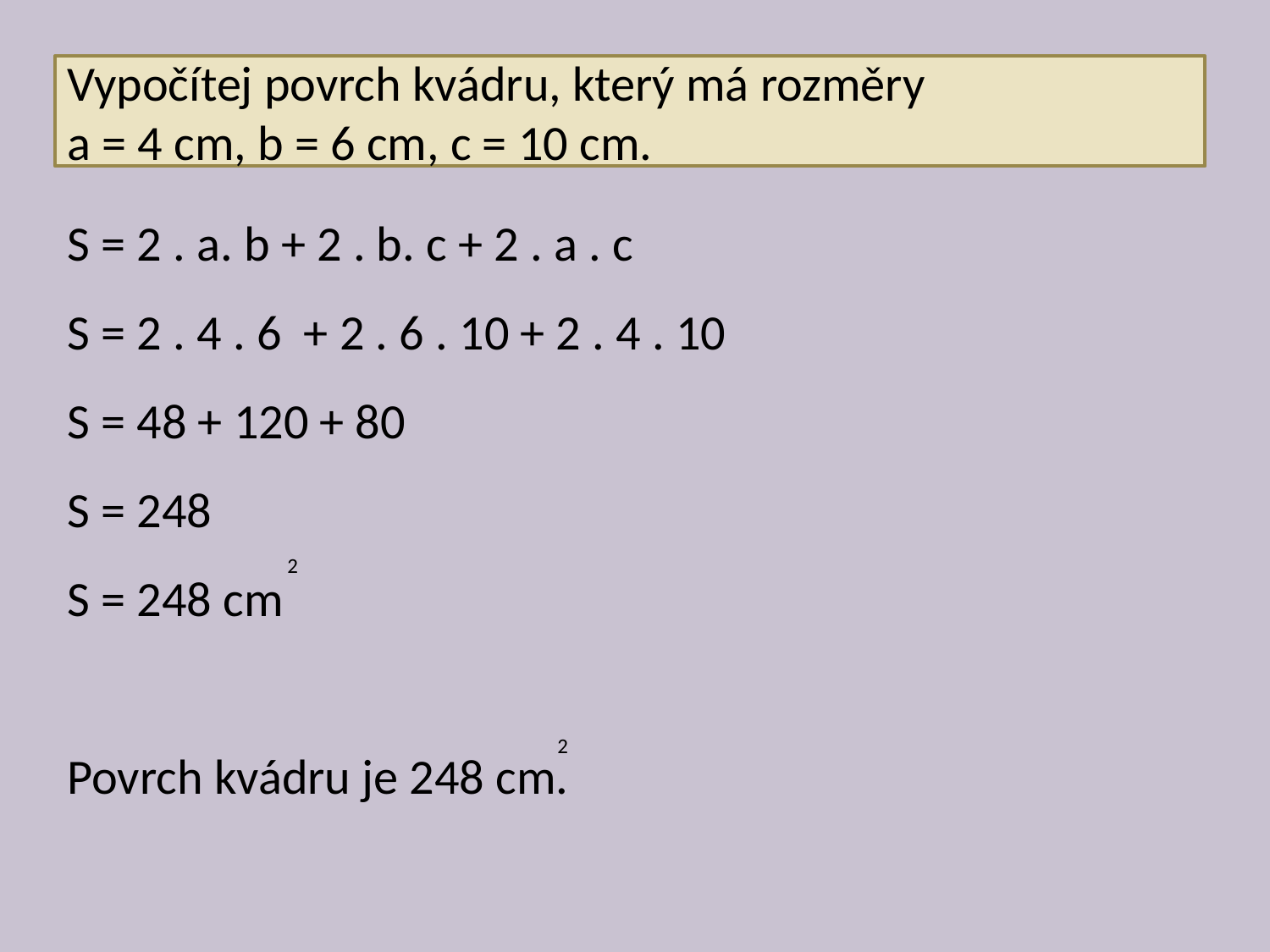

Vypočítej povrch kvádru, který má rozměry
a = 4 cm, b = 6 cm, c = 10 cm.
S = 2 . a. b + 2 . b. c + 2 . a . c
S = 2 . 4 . 6  + 2 . 6 . 10 + 2 . 4 . 10
S = 48 + 120 + 80
S = 248
S = 248 cm

Povrch kvádru je 248 cm.
2
2